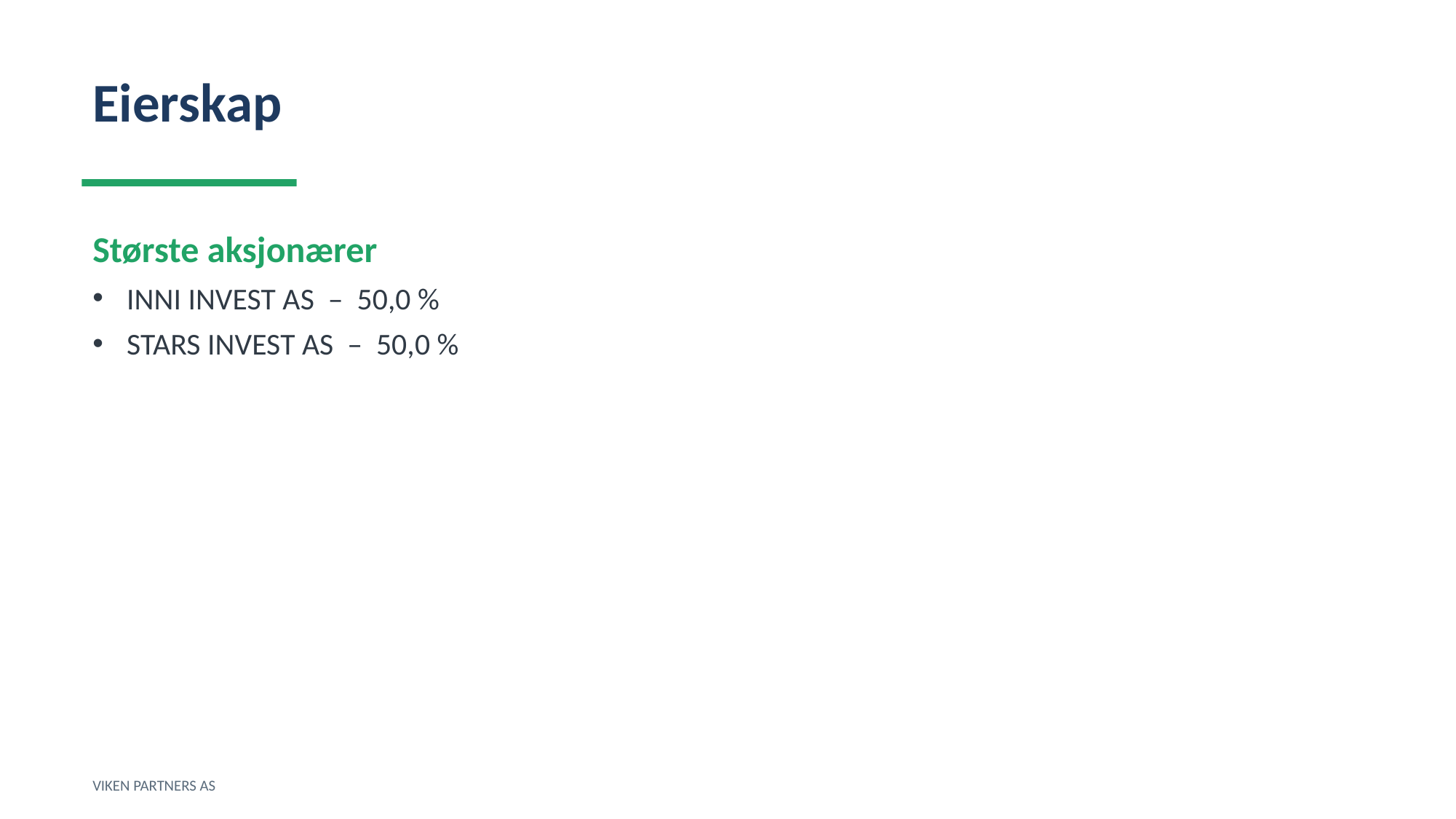

Eierskap

Største aksjonærer
INNI INVEST AS  –  50,0 %
STARS INVEST AS  –  50,0 %
VIKEN PARTNERS AS